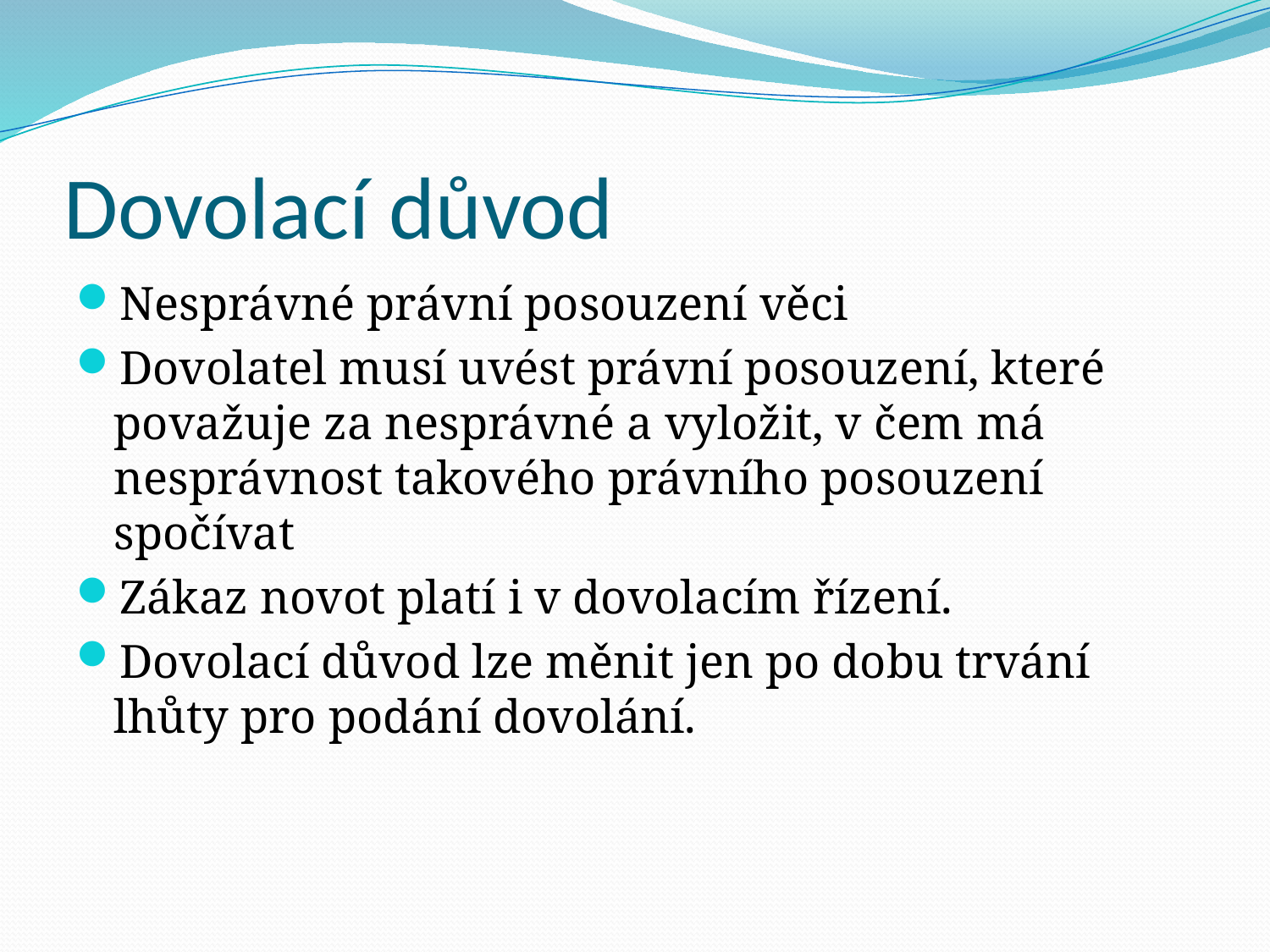

# Dovolací důvod
Nesprávné právní posouzení věci
Dovolatel musí uvést právní posouzení, které považuje za nesprávné a vyložit, v čem má nesprávnost takového právního posouzení spočívat
Zákaz novot platí i v dovolacím řízení.
Dovolací důvod lze měnit jen po dobu trvání lhůty pro podání dovolání.